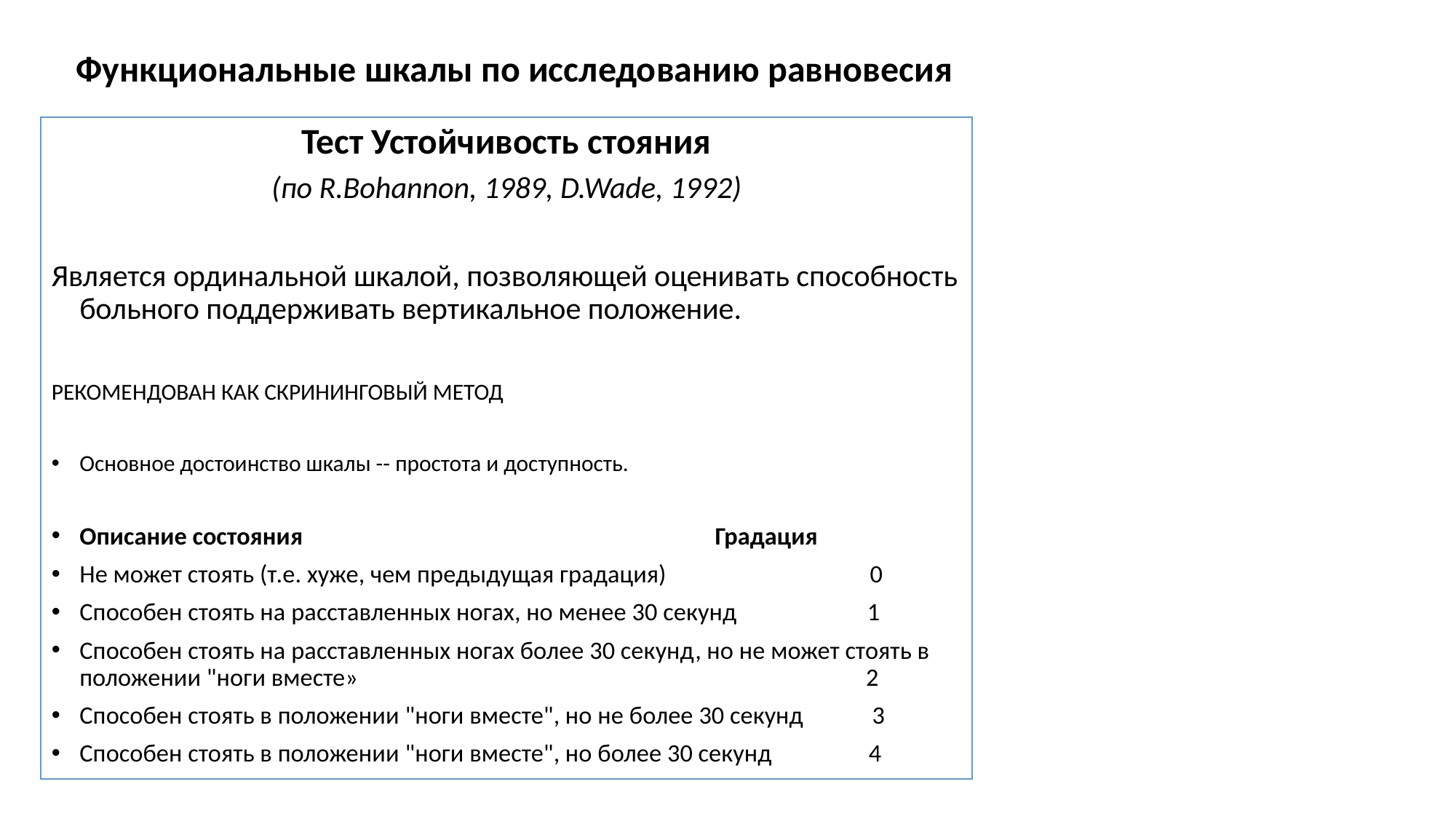

# Функциональные шкалы по исследованию равновесия
Тест Устойчивость стояния
(по R.Bohannon, 1989, D.Wade, 1992)

Является ординальной шкалой, позволяющей оценивать способность больного поддерживать вертикальное положение.

РЕКОМЕНДОВАН КАК СКРИНИНГОВЫЙ МЕТОД

Основное достоинство шкалы -- простота и доступность.

Описание состояния                                                                         Градация
Не может стоять (т.е. хуже, чем предыдущая градация)                                    0
Способен стоять на расставленных ногах, но менее 30 секунд                       1
Способен стоять на расставленных ногах более 30 секунд, но не может стоять в положении "ноги вместе»                                                                                          2
Способен стоять в положении "ноги вместе", но не более 30 секунд            3
Способен стоять в положении "ноги вместе", но более 30 секунд                 4